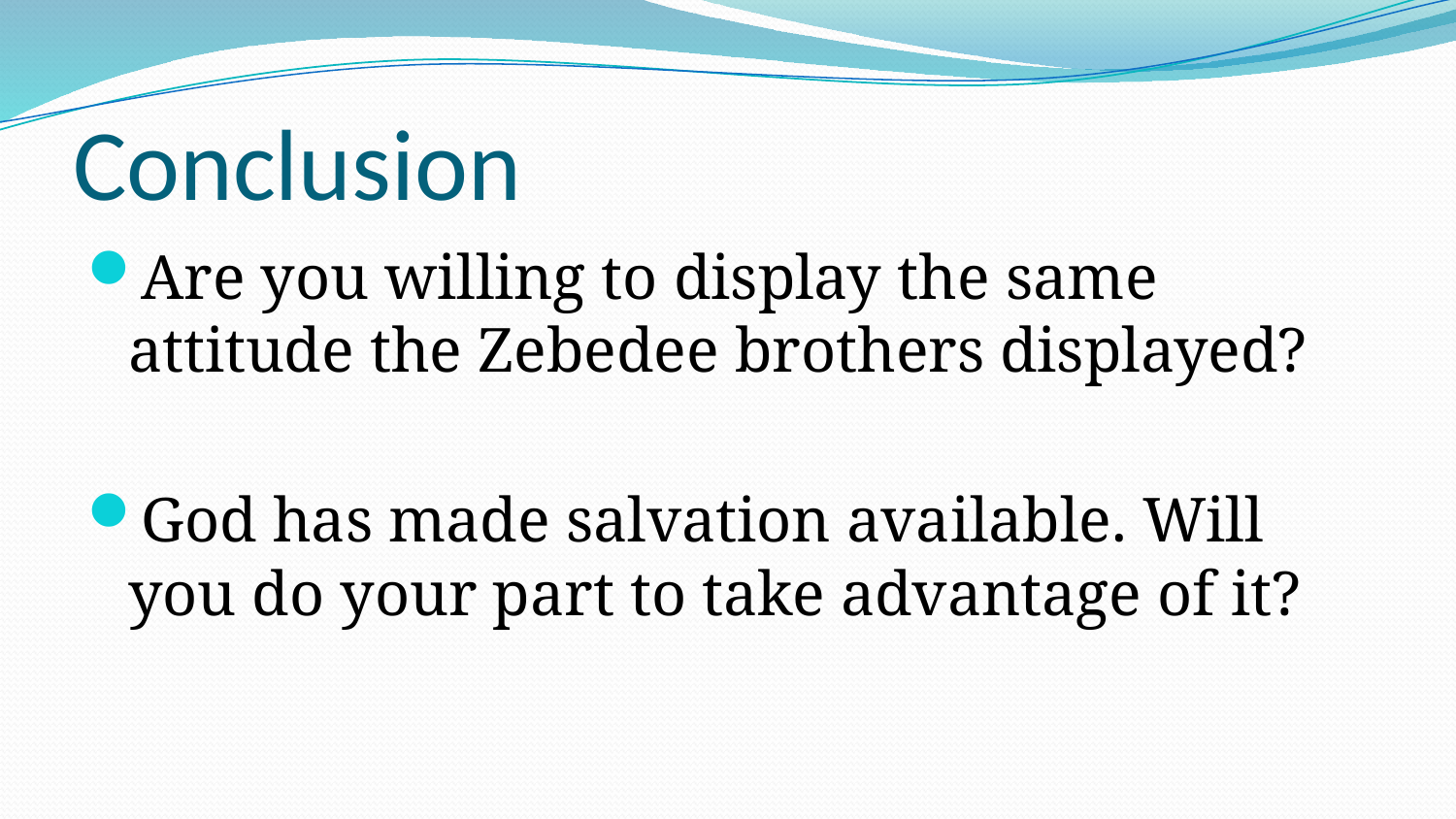

# Conclusion
Are you willing to display the same attitude the Zebedee brothers displayed?

God has made salvation available. Will you do your part to take advantage of it?